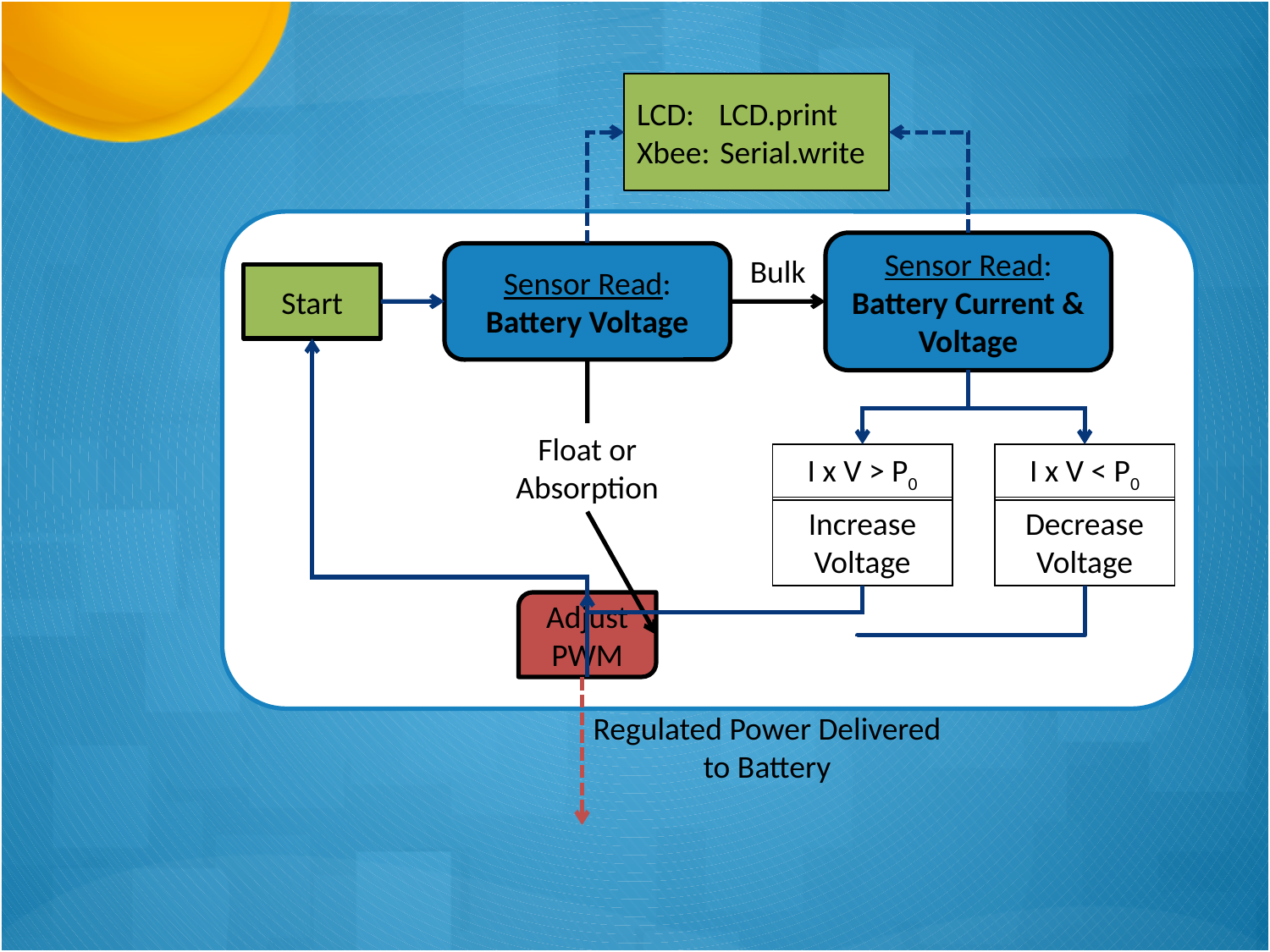

LCD:     LCD.print
Xbee:  Serial.write

Sensor Read:
Battery Current & Voltage
Sensor Read:
Battery Voltage
Bulk
Start
Float or
Absorption
I x V > P0
I x V < P0
Increase Voltage
Decrease Voltage
Adjust PWM
Regulated Power Delivered to Battery